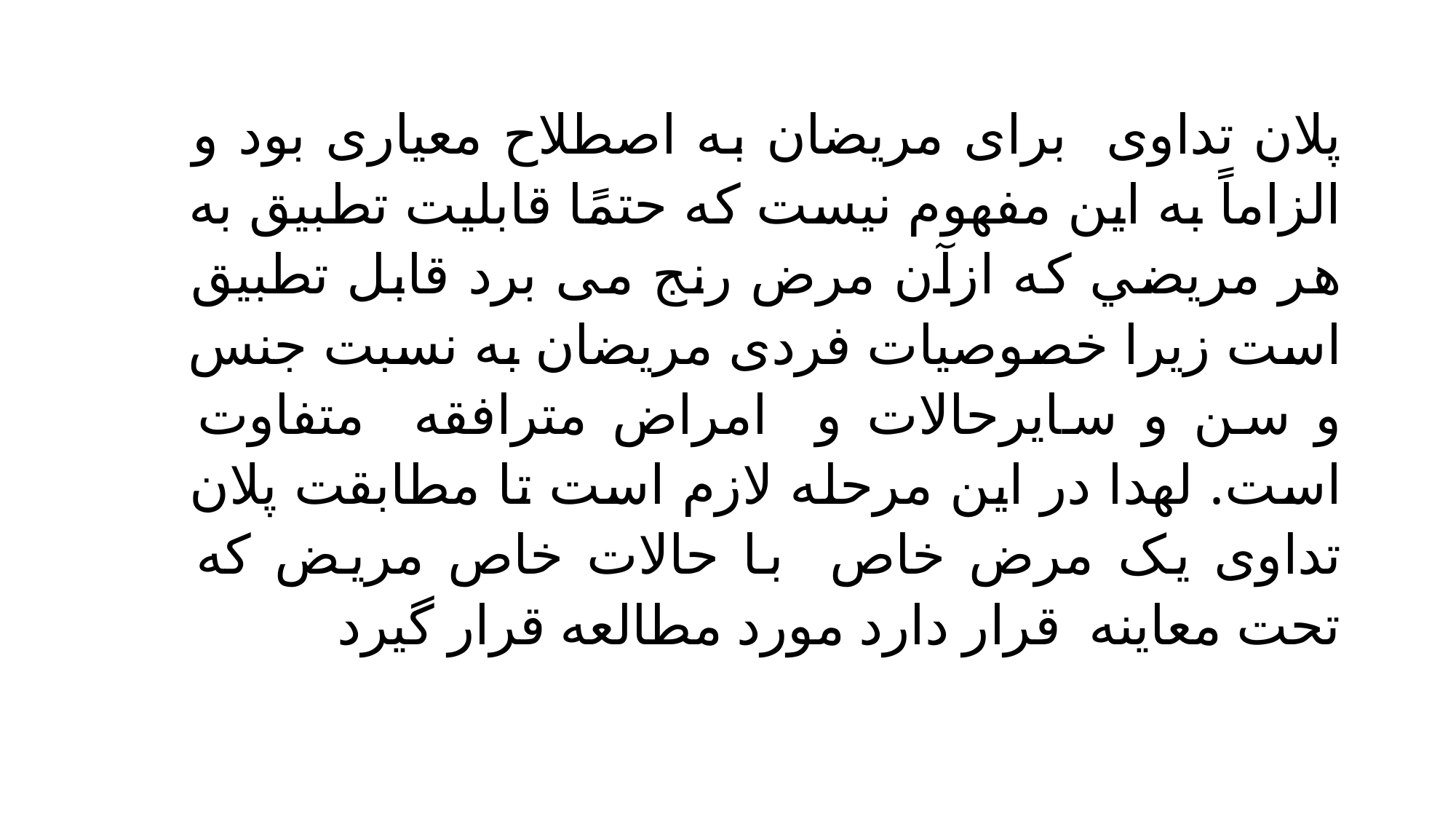

پلان تداوى  براى مريضان به اصطلاح معيارى بود و الزاماً به اين مفهوم نيست كه حتمًا قابليت تطبيق به هر مريضي كه ازآن مرض رنج می برد قابل تطبيق است زيرا خصوصيات فردى مريضان به نسبت جنس و سن و سايرحالات و  امراض مترافقه  متفاوت است. لهدا در این مرحله لازم است تا مطابقت پلان تداوى یک مرض خاص  با حالات خاص مريض كه تحت معاينه  قرار دارد مورد مطالعه قرار گيرد